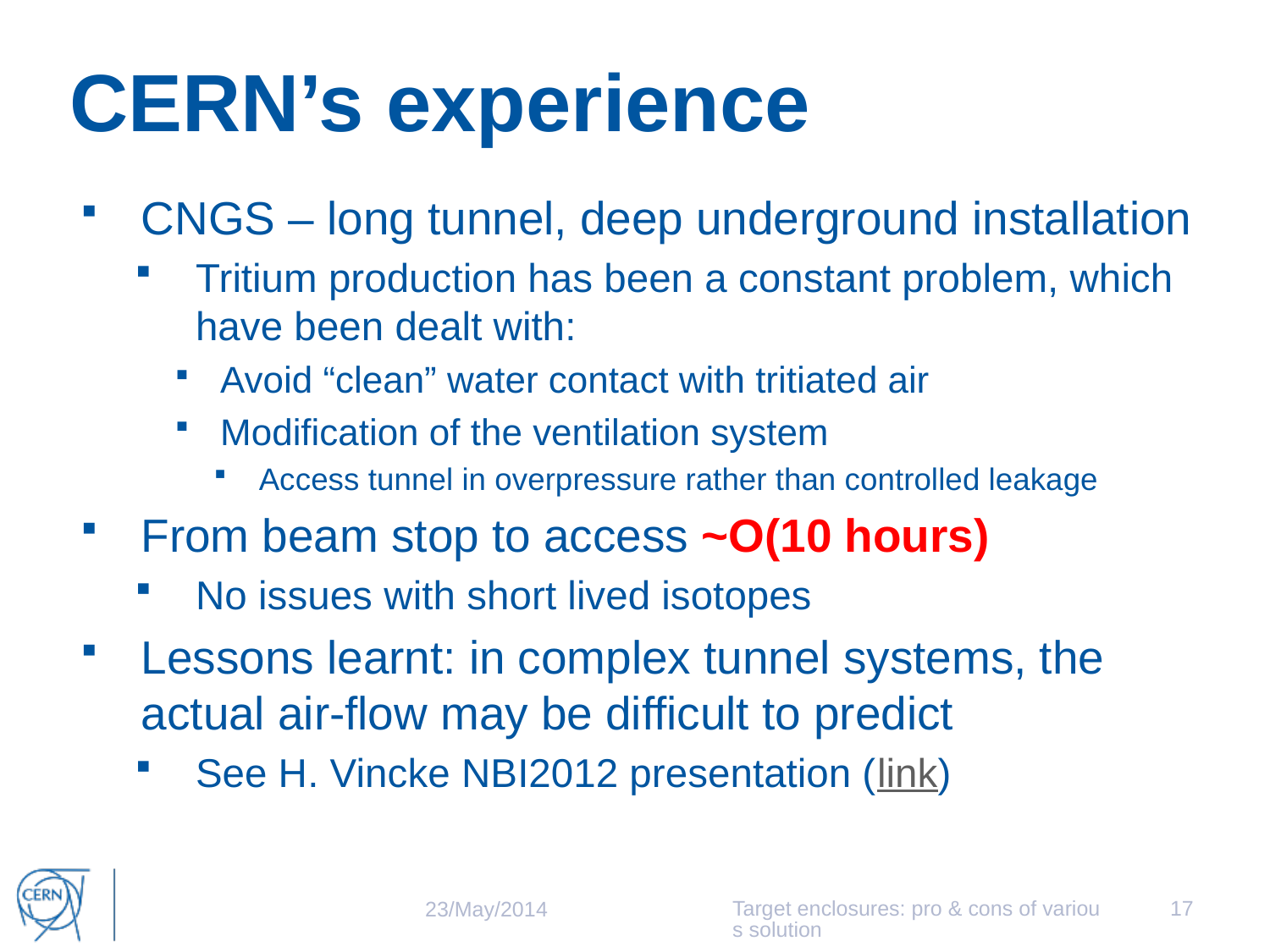

# CERN’s experience
CNGS – long tunnel, deep underground installation
Tritium production has been a constant problem, which have been dealt with:
Avoid “clean” water contact with tritiated air
Modification of the ventilation system
Access tunnel in overpressure rather than controlled leakage
From beam stop to access ~O(10 hours)
No issues with short lived isotopes
Lessons learnt: in complex tunnel systems, the actual air-flow may be difficult to predict
See H. Vincke NBI2012 presentation (link)

Target enclosures: pro & cons of various solution
17
23/May/2014